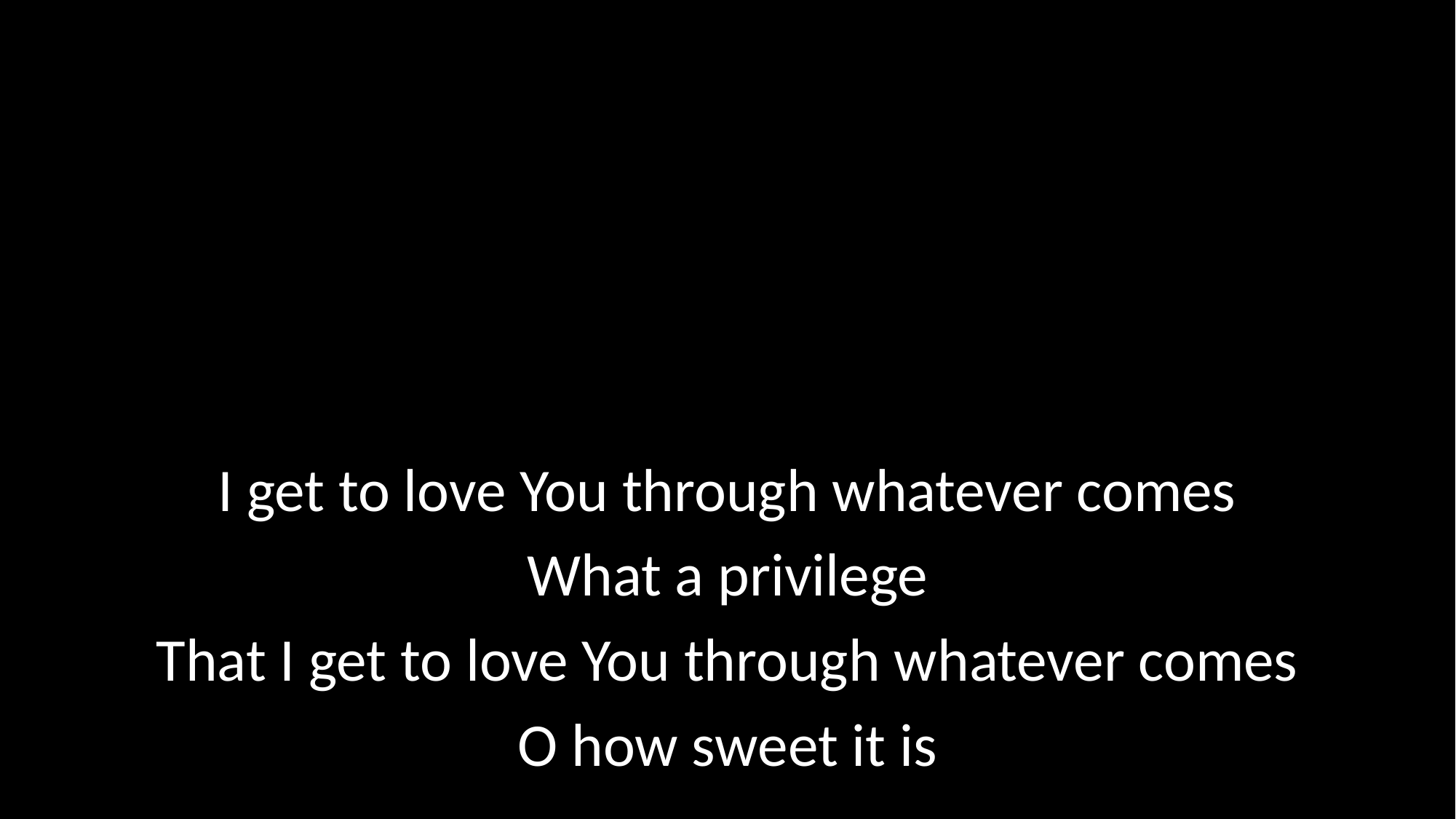

I get to love You through whatever comes
What a privilege
That I get to love You through whatever comes
O how sweet it is